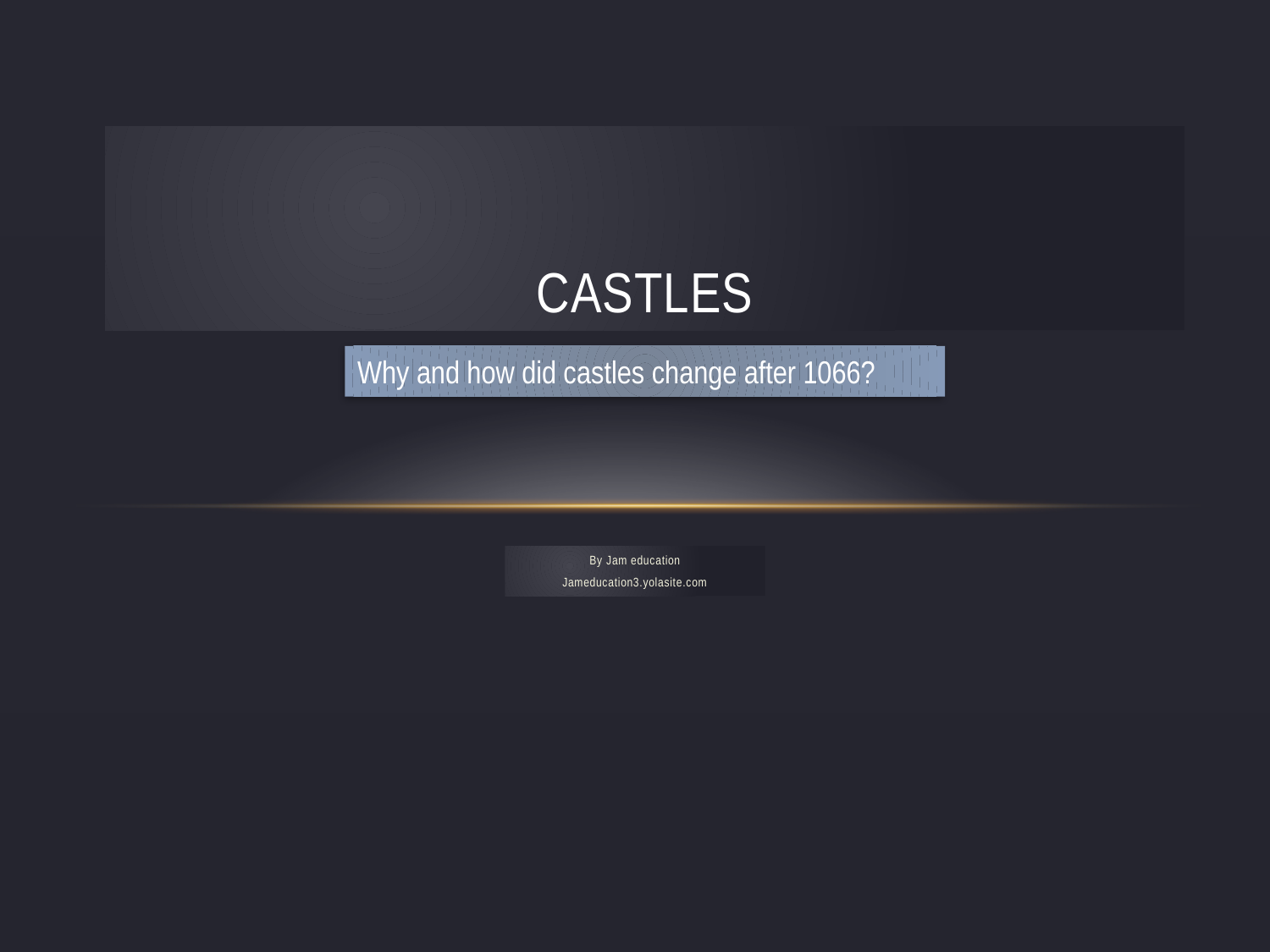

# Castles
Why and how did castles change after 1066?
By Jam education
Jameducation3.yolasite.com